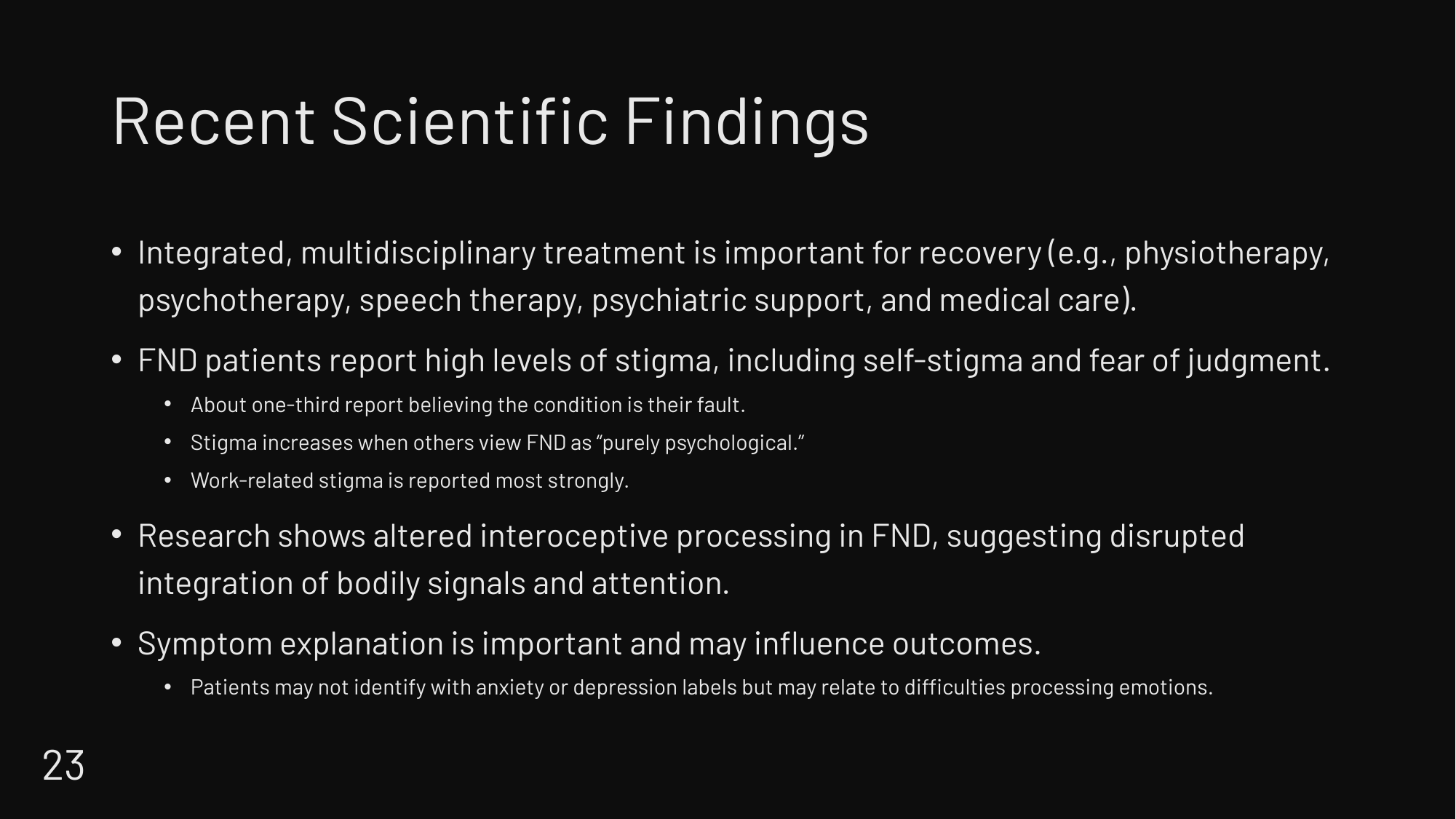

# Recent Scientific Findings
Integrated, multidisciplinary treatment is important for recovery (e.g., physiotherapy, psychotherapy, speech therapy, psychiatric support, and medical care).
FND patients report high levels of stigma, including self-stigma and fear of judgment.
About one-third report believing the condition is their fault.
Stigma increases when others view FND as “purely psychological.”
Work-related stigma is reported most strongly.
Research shows altered interoceptive processing in FND, suggesting disrupted integration of bodily signals and attention.
Symptom explanation is important and may influence outcomes.
Patients may not identify with anxiety or depression labels but may relate to difficulties processing emotions.
23